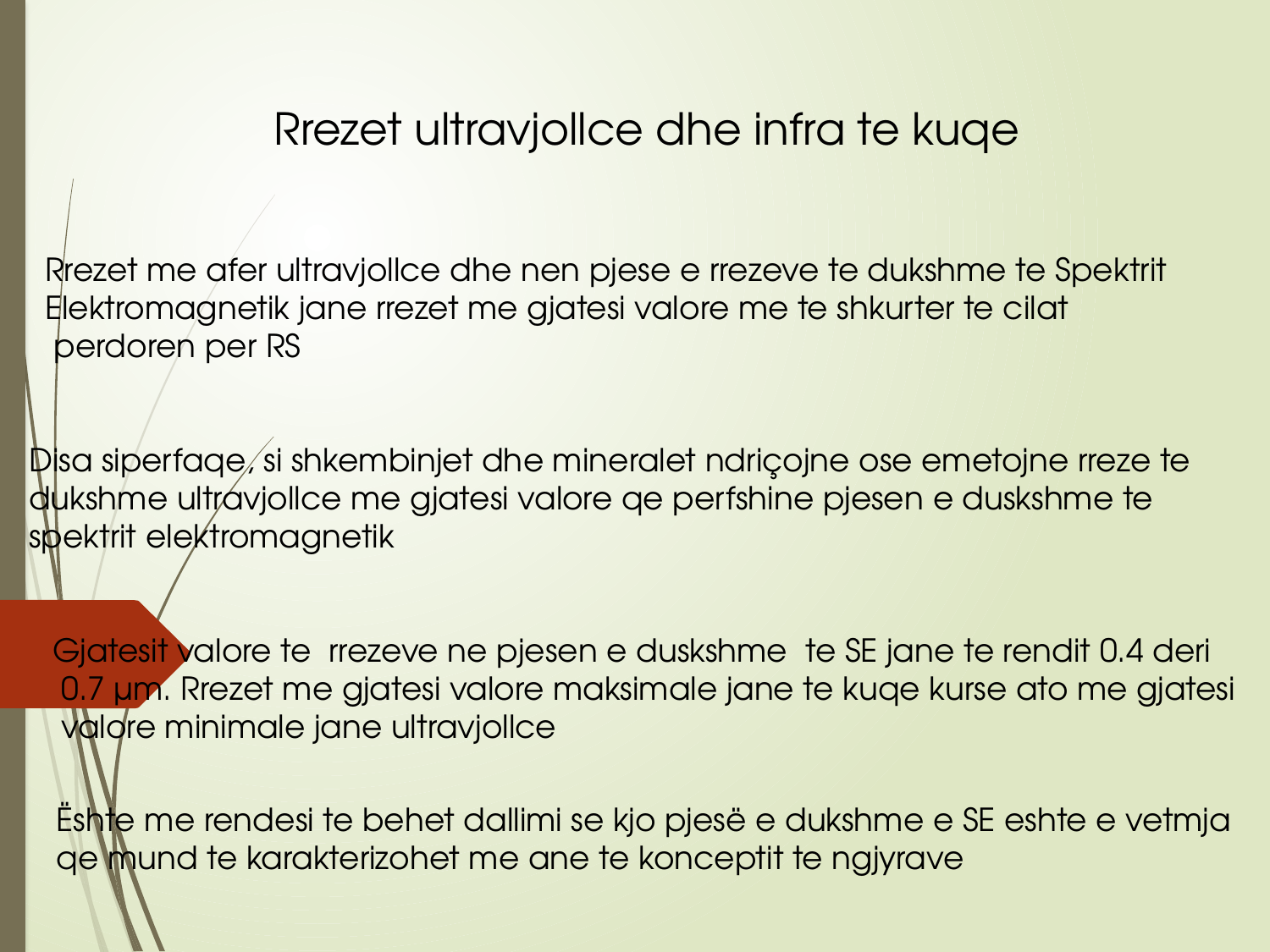

Rrezet ultravjollce dhe infra te kuqe
Rrezet me afer ultravjollce dhe nen pjese e rrezeve te dukshme te Spektrit
Elektromagnetik jane rrezet me gjatesi valore me te shkurter te cilat
 perdoren per RS
Disa siperfaqe, si shkembinjet dhe mineralet ndriçojne ose emetojne rreze te
dukshme ultravjollce me gjatesi valore qe perfshine pjesen e duskshme te
spektrit elektromagnetik
Gjatesit valore te  rrezeve ne pjesen e duskshme  te SE jane te rendit 0.4 deri
 0.7 µm. Rrezet me gjatesi valore maksimale jane te kuqe kurse ato me gjatesi
 valore minimale jane ultravjollce
Ështe me rendesi te behet dallimi se kjo pjesë e dukshme e SE eshte e vetmja
qe mund te karakterizohet me ane te konceptit te ngjyrave